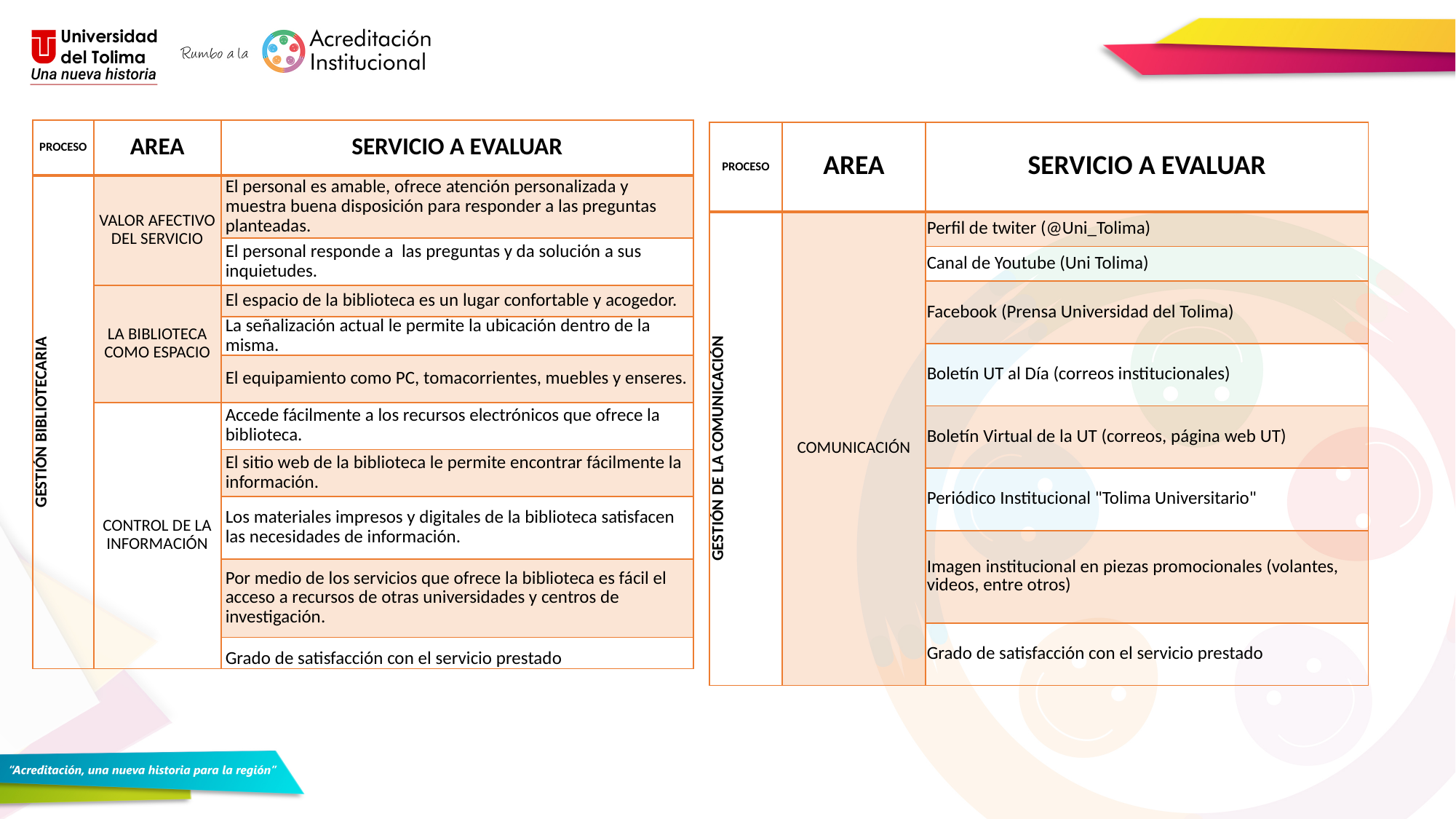

| PROCESO | AREA | SERVICIO A EVALUAR |
| --- | --- | --- |
| GESTIÓN BIBLIOTECARIA | VALOR AFECTIVO DEL SERVICIO | El personal es amable, ofrece atención personalizada y muestra buena disposición para responder a las preguntas planteadas. |
|  |  | El personal responde a las preguntas y da solución a sus inquietudes. |
|  | LA BIBLIOTECA COMO ESPACIO | El espacio de la biblioteca es un lugar confortable y acogedor. |
|  |  | La señalización actual le permite la ubicación dentro de la misma. |
|  |  | El equipamiento como PC, tomacorrientes, muebles y enseres. |
|  | CONTROL DE LA INFORMACIÓN | Accede fácilmente a los recursos electrónicos que ofrece la biblioteca. |
|  |  | El sitio web de la biblioteca le permite encontrar fácilmente la información. |
|  |  | Los materiales impresos y digitales de la biblioteca satisfacen las necesidades de información. |
|  |  | Por medio de los servicios que ofrece la biblioteca es fácil el acceso a recursos de otras universidades y centros de investigación. |
|  |  | Grado de satisfacción con el servicio prestado |
| PROCESO | AREA | SERVICIO A EVALUAR |
| --- | --- | --- |
| GESTIÓN DE LA COMUNICACIÓN | COMUNICACIÓN | Perfil de twiter (@Uni\_Tolima) |
|  |  | Canal de Youtube (Uni Tolima) |
|  |  | Facebook (Prensa Universidad del Tolima) |
|  |  | Boletín UT al Día (correos institucionales) |
|  |  | Boletín Virtual de la UT (correos, página web UT) |
|  |  | Periódico Institucional "Tolima Universitario" |
|  |  | Imagen institucional en piezas promocionales (volantes, videos, entre otros) |
|  |  | Grado de satisfacción con el servicio prestado |